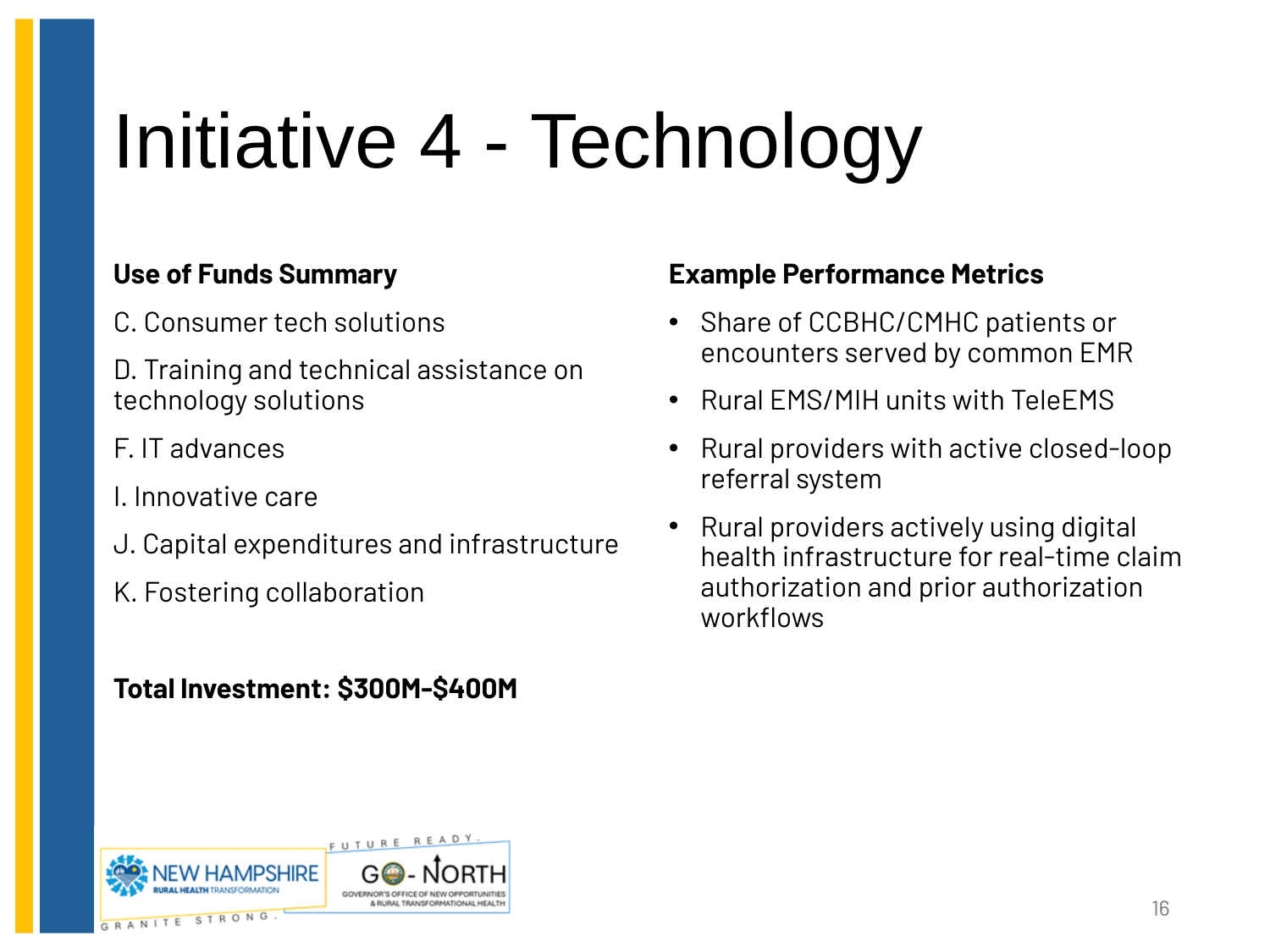

# Initiative 4 - Technology
Use of Funds Summary
C. Consumer tech solutions
D. Training and technical assistance on technology solutions
F. IT advances
I. Innovative care
J. Capital expenditures and infrastructure
K. Fostering collaboration

Total Investment: $300M-$400M

Example Performance Metrics
Share of CCBHC/CMHC patients or encounters served by common EMR
Rural EMS/MIH units with TeleEMS
Rural providers with active closed-loop referral system
Rural providers actively using digital health infrastructure for real-time claim authorization and prior authorization workflows

16